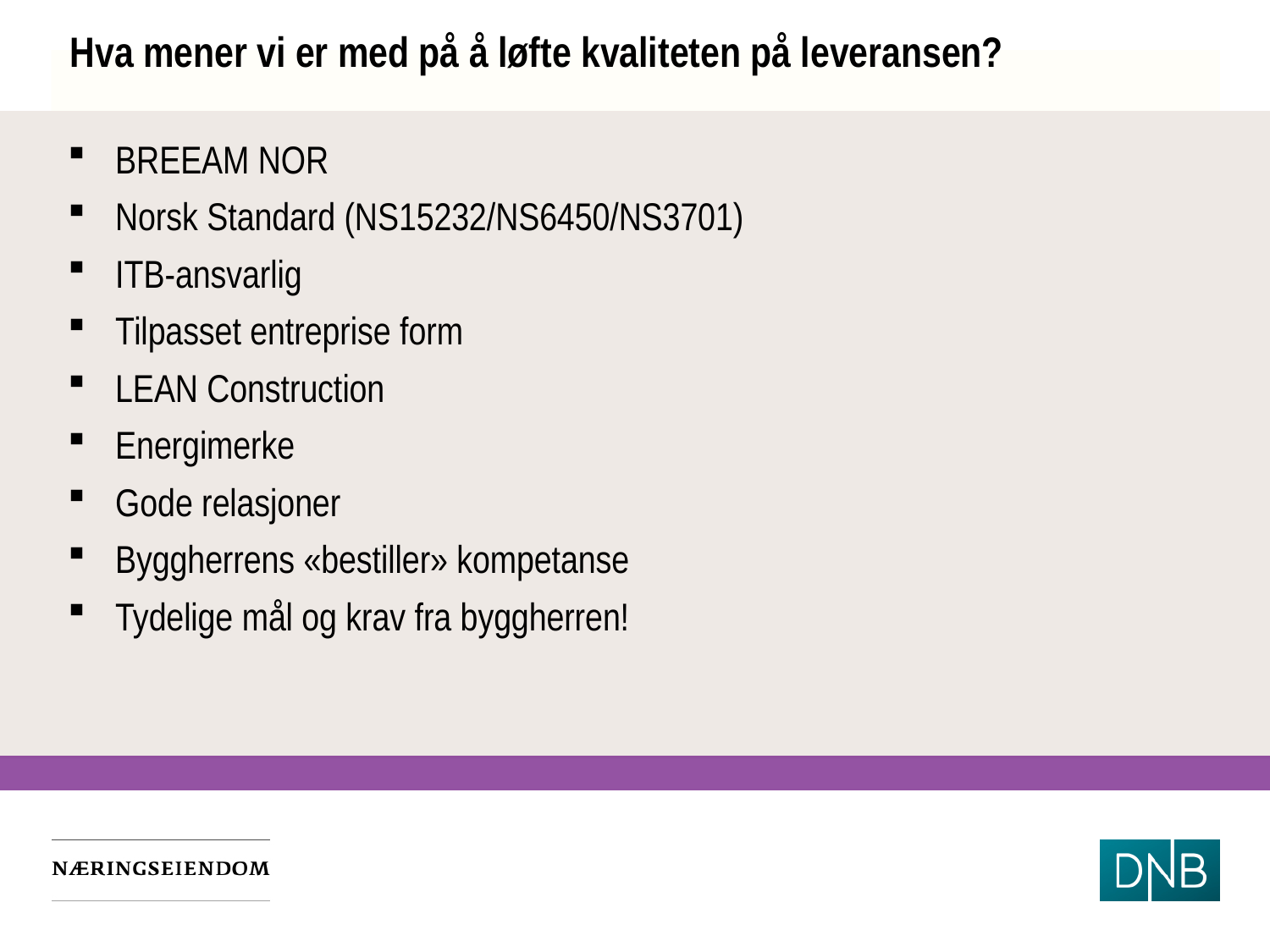

# Hva mener vi er med på å løfte kvaliteten på leveransen?
BREEAM NOR
Norsk Standard (NS15232/NS6450/NS3701)
ITB-ansvarlig
Tilpasset entreprise form
LEAN Construction
Energimerke
Gode relasjoner
Byggherrens «bestiller» kompetanse
Tydelige mål og krav fra byggherren!